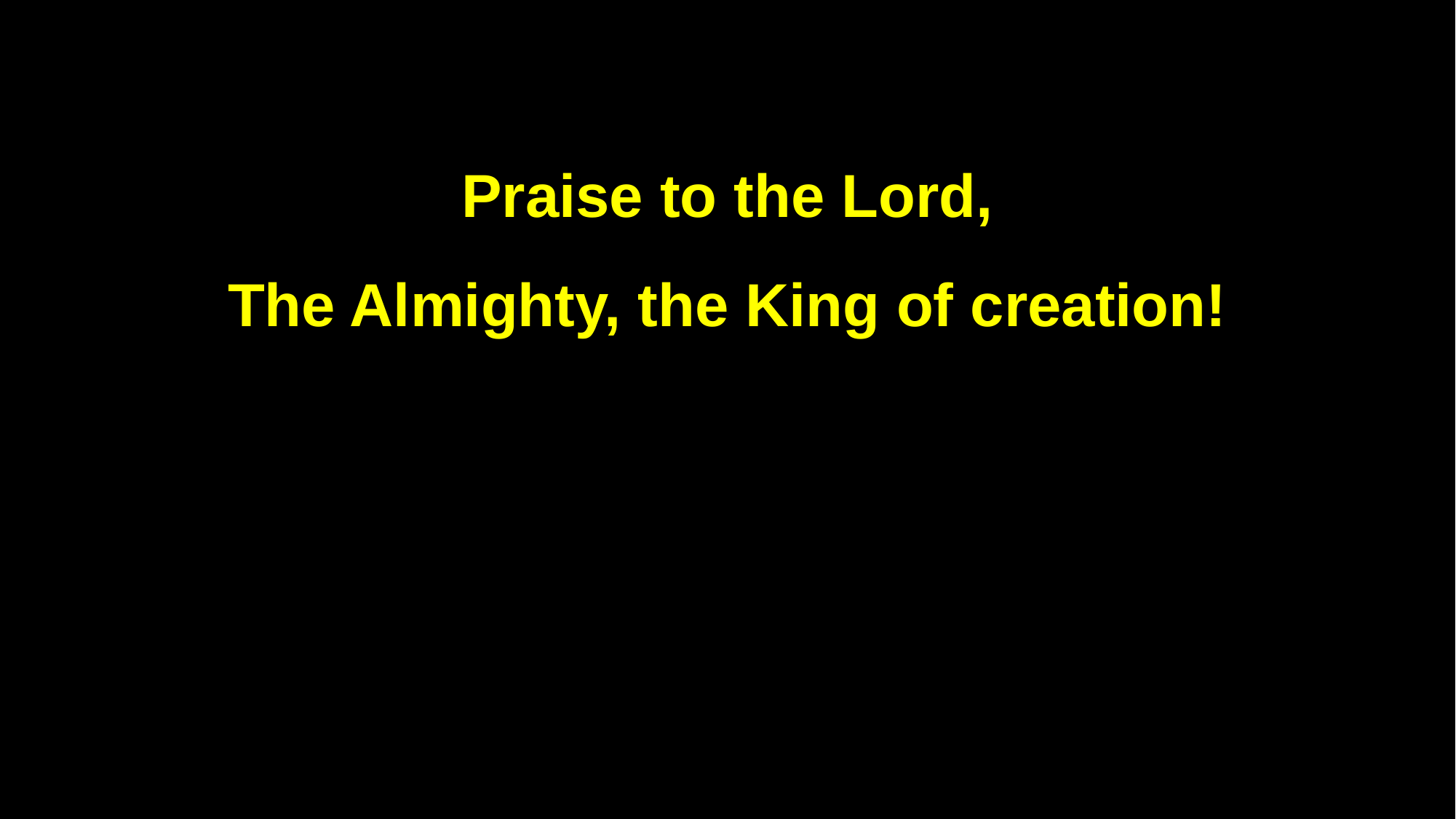

Praise to the Lord,
The Almighty, the King of creation!